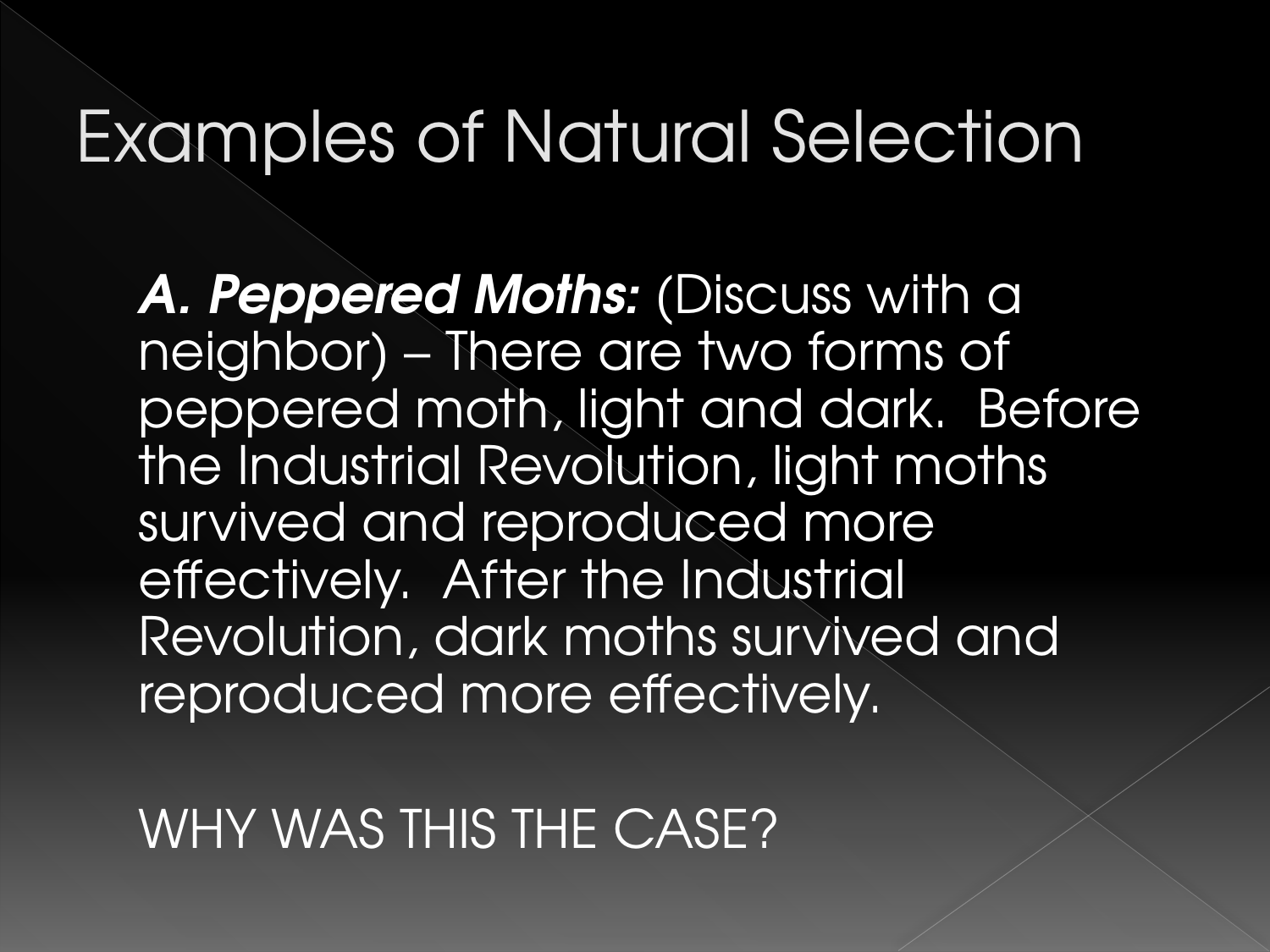

# Examples of Natural Selection
	A. Peppered Moths: (Discuss with a neighbor) – There are two forms of peppered moth, light and dark.  Before the Industrial Revolution, light moths survived and reproduced more effectively.  After the Industrial Revolution, dark moths survived and reproduced more effectively.

	WHY WAS THIS THE CASE?